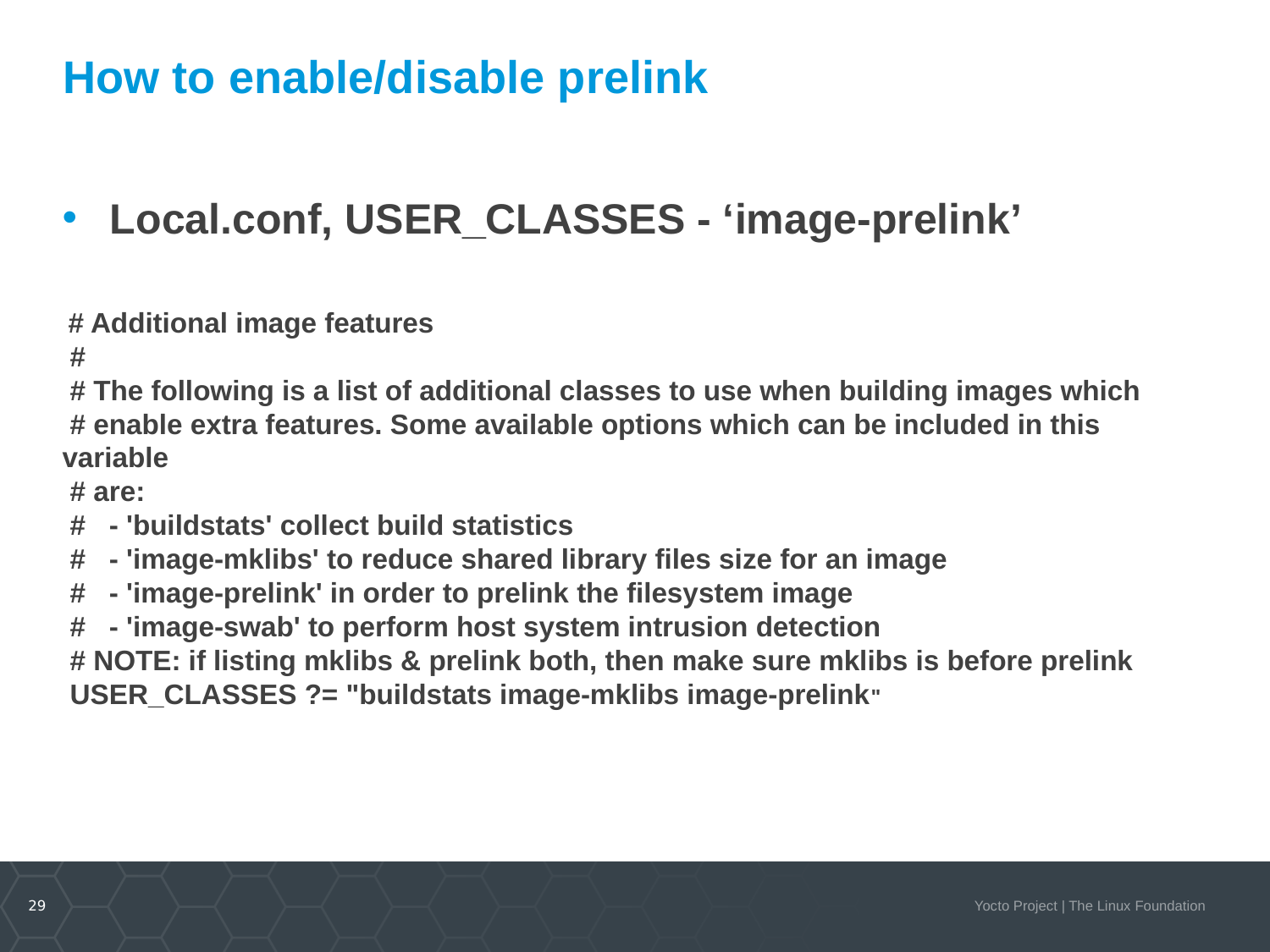

# How to enable/disable prelink
Local.conf, USER_CLASSES - ‘image-prelink’

 # Additional image features
 #
 # The following is a list of additional classes to use when building images which
 # enable extra features. Some available options which can be included in this variable
 # are:
 #   - 'buildstats' collect build statistics
 #   - 'image-mklibs' to reduce shared library files size for an image
 #   - 'image-prelink' in order to prelink the filesystem image
 #   - 'image-swab' to perform host system intrusion detection
 # NOTE: if listing mklibs & prelink both, then make sure mklibs is before prelink
 USER_CLASSES ?= "buildstats image-mklibs image-prelink"